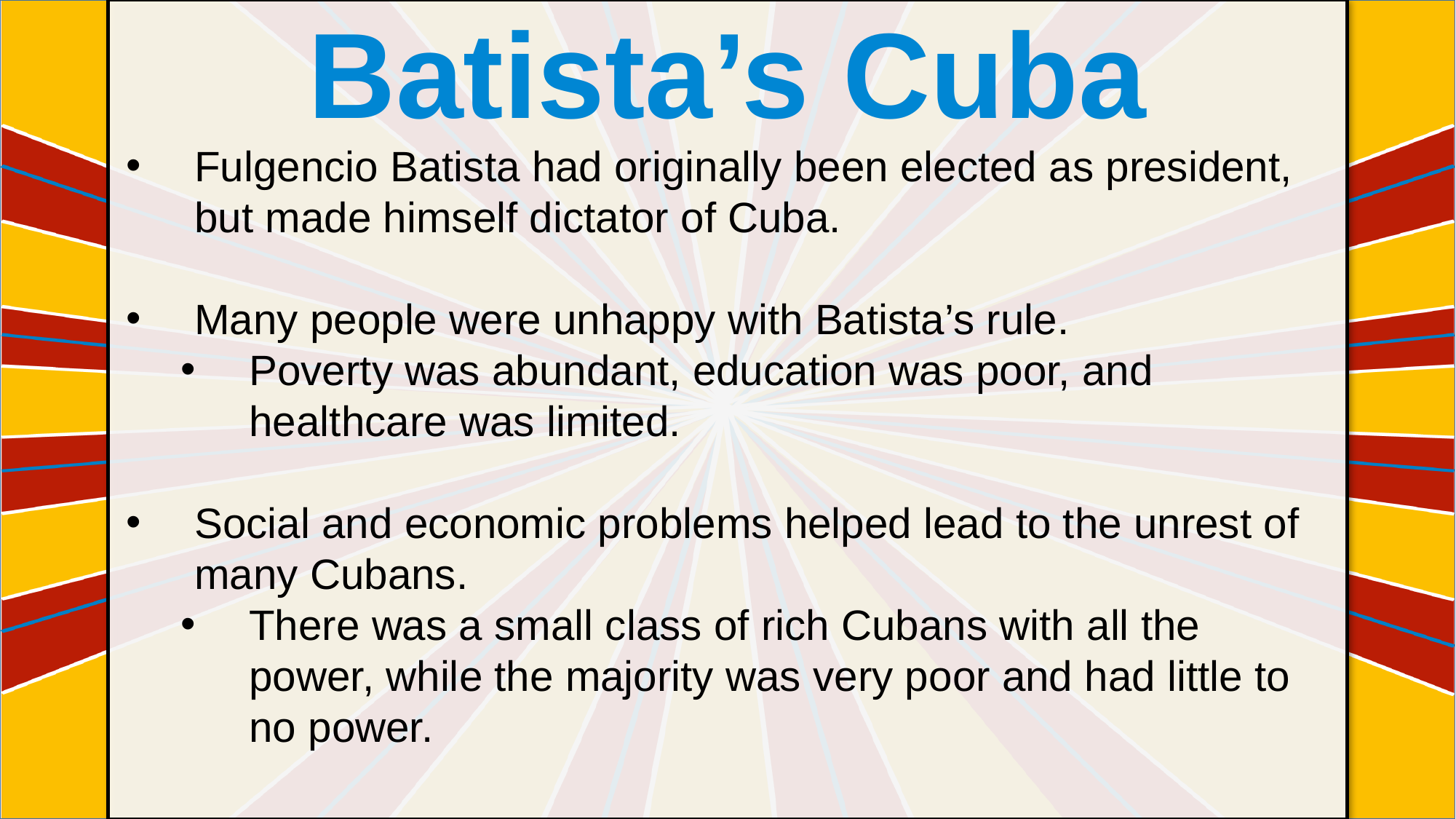

Batista’s Cuba
Fulgencio Batista had originally been elected as president, but made himself dictator of Cuba.

Many people were unhappy with Batista’s rule.
Poverty was abundant, education was poor, and healthcare was limited.

Social and economic problems helped lead to the unrest of many Cubans.
There was a small class of rich Cubans with all the power, while the majority was very poor and had little to no power.

#